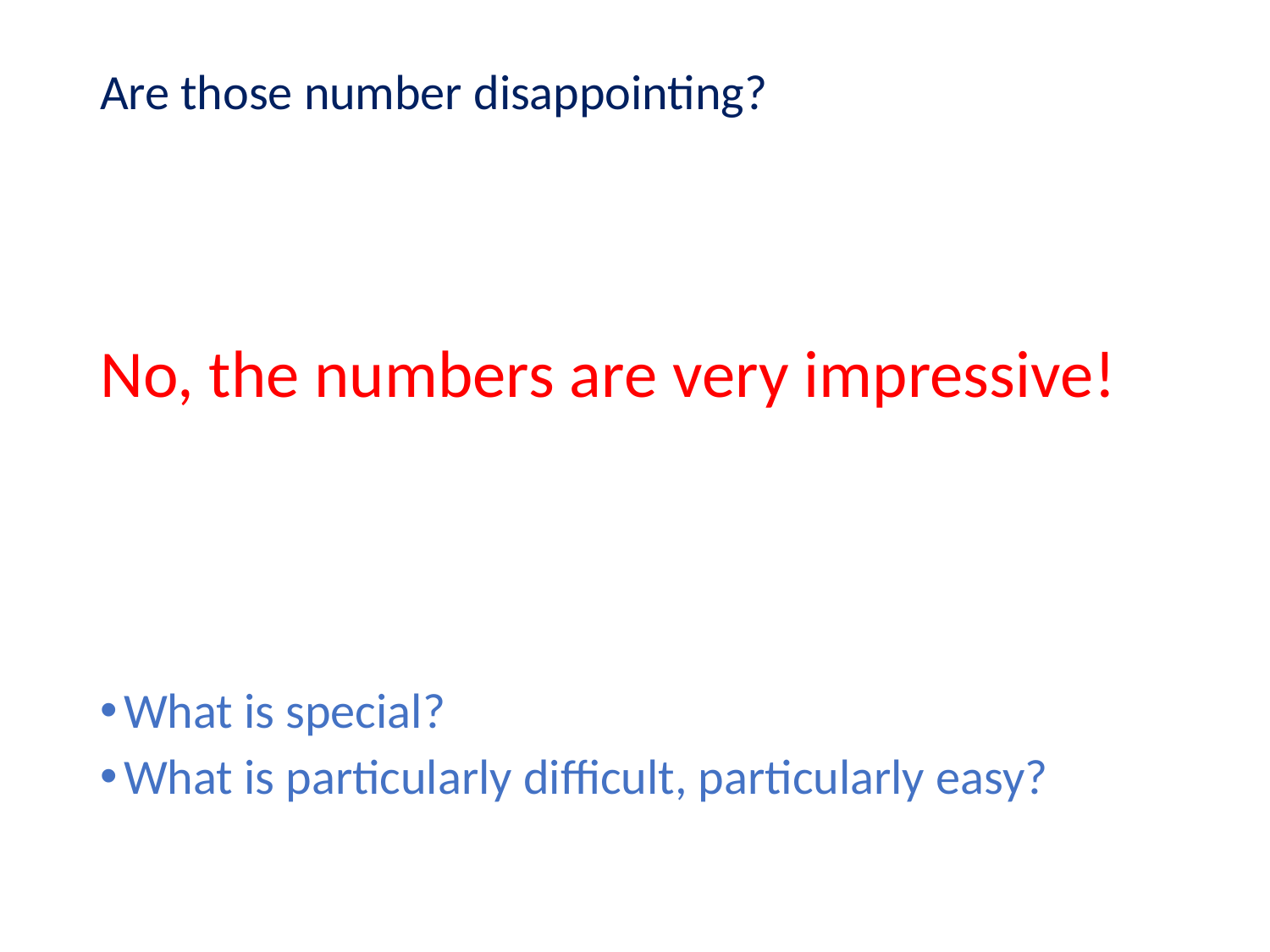

# Are those number disappointing?
No, the numbers are very impressive!
What is special?
What is particularly difficult, particularly easy?